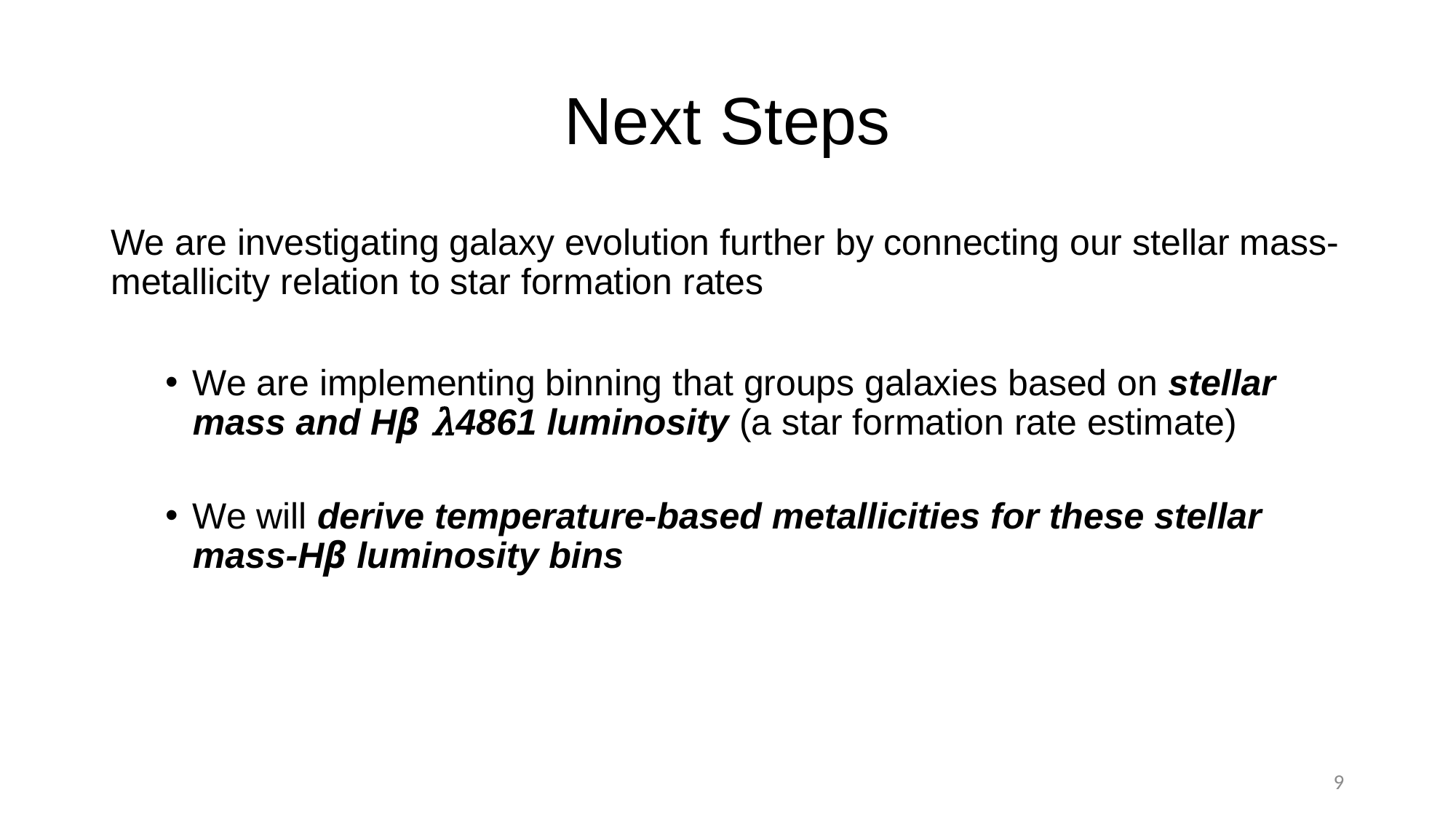

# Next Steps
We are investigating galaxy evolution further by connecting our stellar mass-metallicity relation to star formation rates

We are implementing binning that groups galaxies based on stellar mass and Hꞵ λ4861 luminosity (a star formation rate estimate)

We will derive temperature-based metallicities for these stellar mass-Hꞵ luminosity bins
9